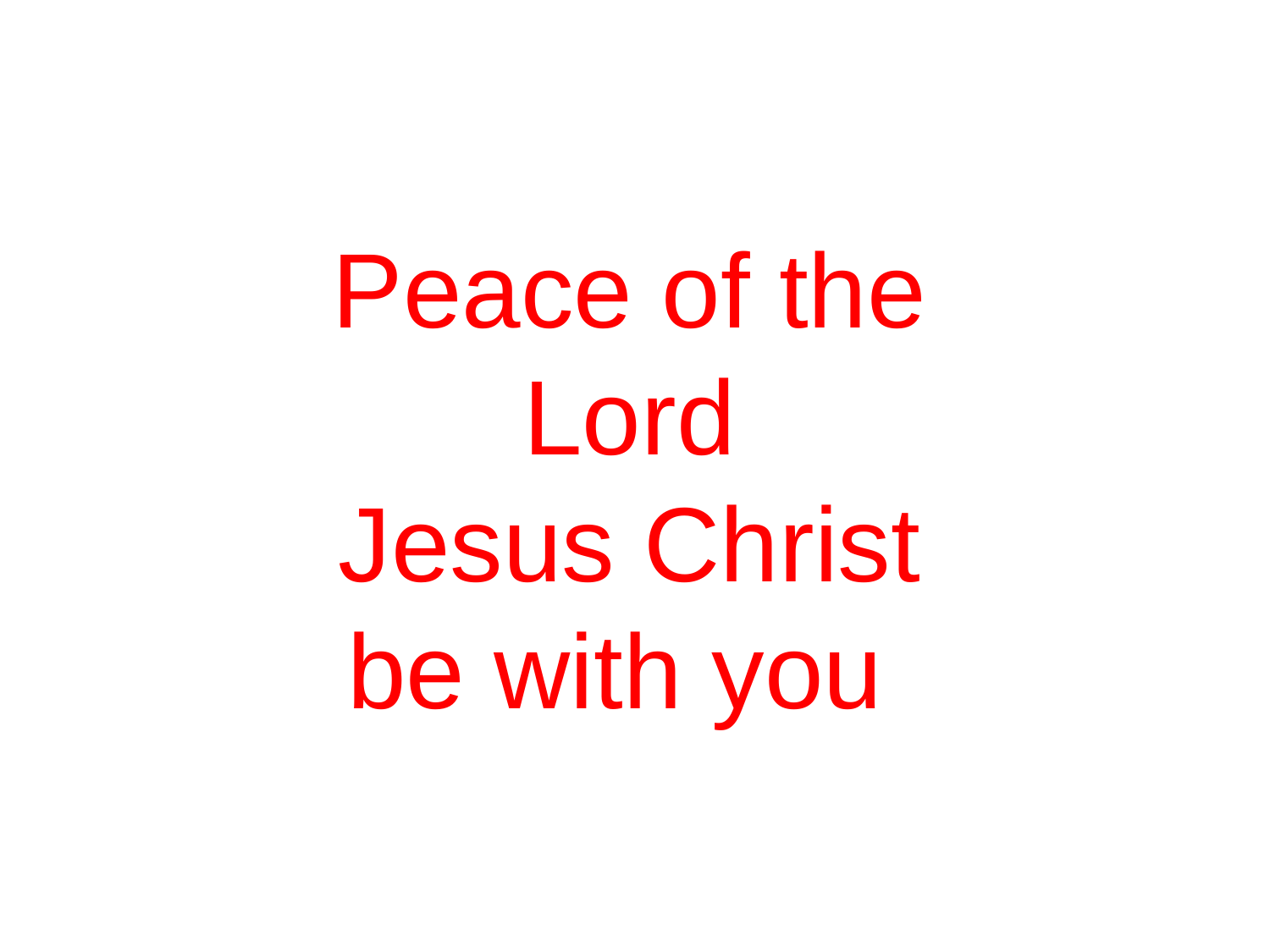

# Peace of the Lord Jesus Christ be with you